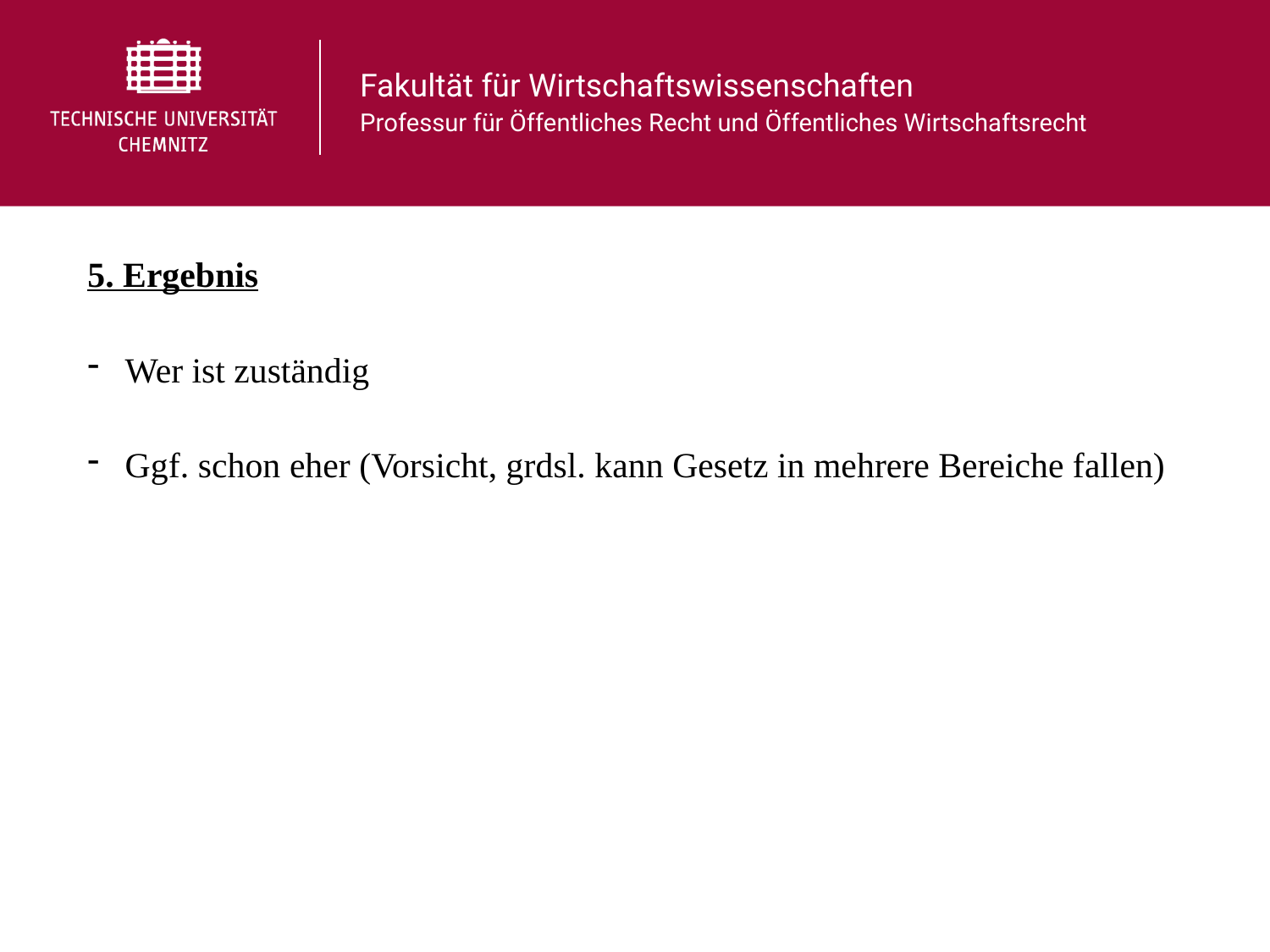

5. Ergebnis

Wer ist zuständig

Ggf. schon eher (Vorsicht, grdsl. kann Gesetz in mehrere Bereiche fallen)